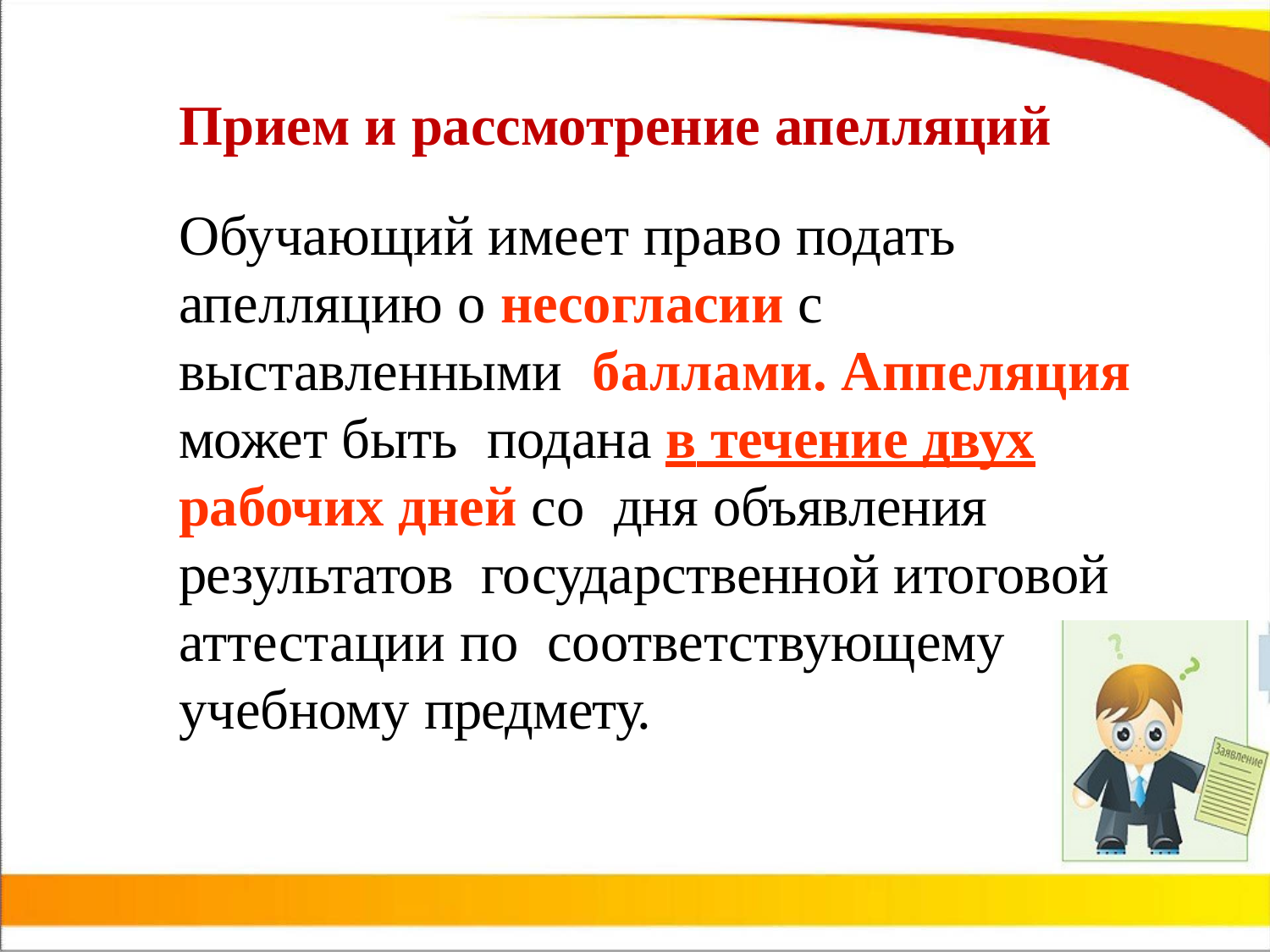

Прием и рассмотрение апелляций
Обучающий имеет право подать апелляцию о несогласии с  выставленными	баллами. Аппеляция может быть  подана в течение двух рабочих дней со  дня объявления результатов  государственной итоговой аттестации по  соответствующему учебному предмету.